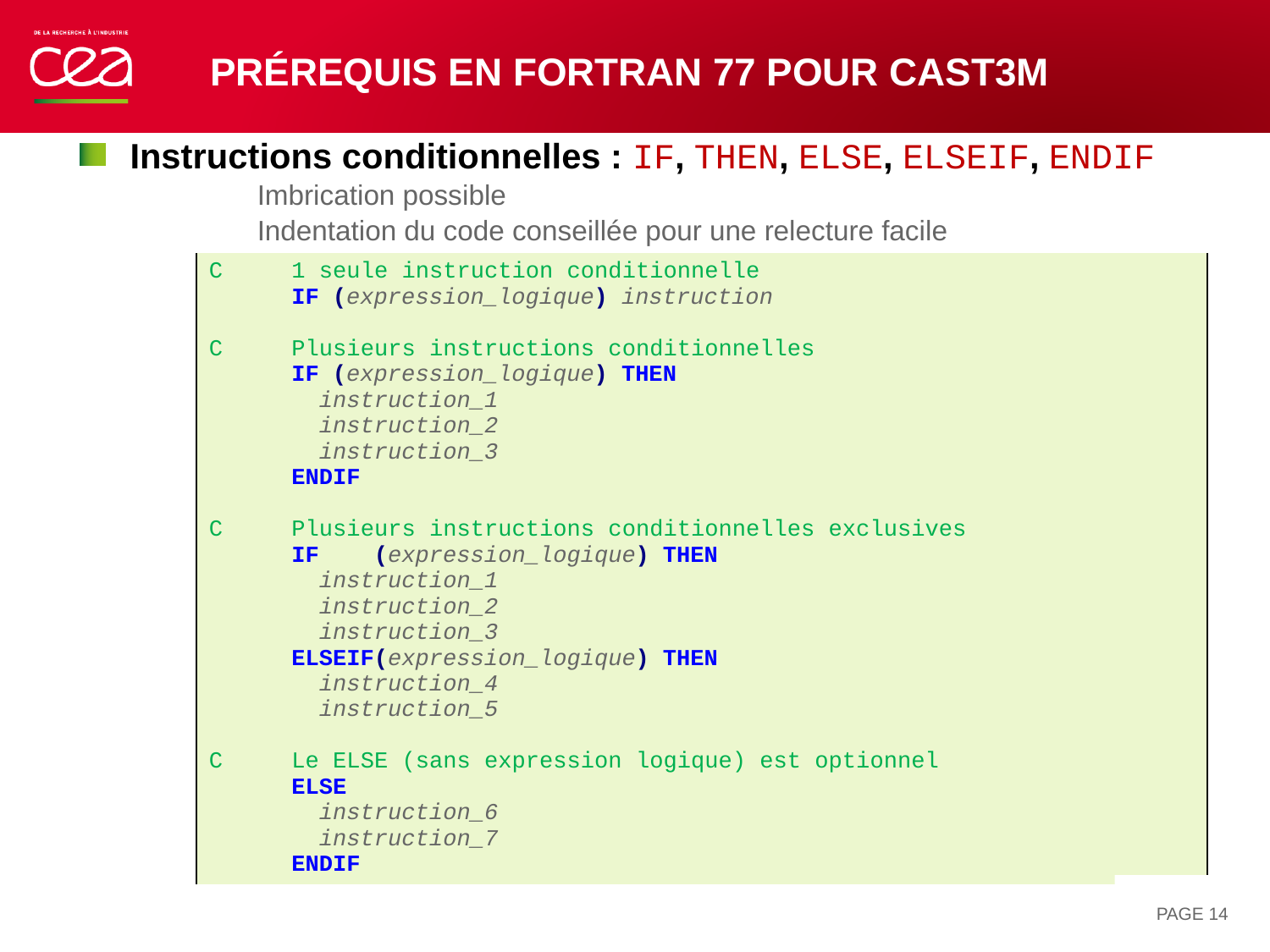

# Prérequis en FORTRAN 77 pour Cast3M
Instructions conditionnelles : IF, THEN, ELSE, ELSEIF, ENDIF
	Imbrication possible
	Indentation du code conseillée pour une relecture facile

| C 1 seule instruction conditionnelle IF (expression\_logique) instruction C Plusieurs instructions conditionnelles IF (expression\_logique) THEN instruction\_1 instruction\_2 instruction\_3 ENDIF C Plusieurs instructions conditionnelles exclusives IF (expression\_logique) THEN instruction\_1 instruction\_2 instruction\_3 ELSEIF(expression\_logique) THEN instruction\_4 instruction\_5 C Le ELSE (sans expression logique) est optionnel ELSE instruction\_6 instruction\_7 ENDIF |
| --- |
PAGE 14